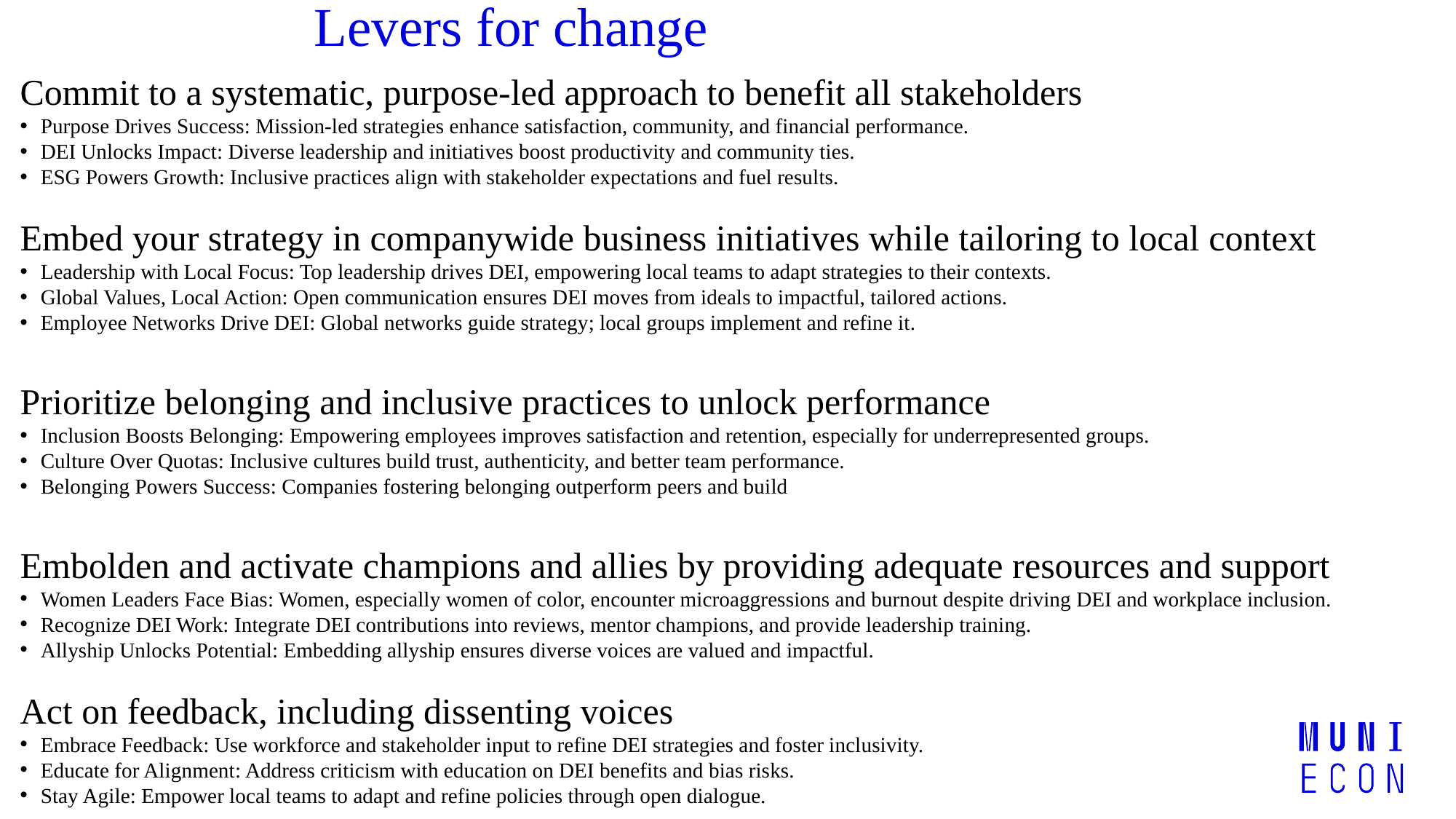

Levers for change
Commit to a systematic, purpose-led approach to benefit all stakeholders
Purpose Drives Success: Mission-led strategies enhance satisfaction, community, and financial performance.
DEI Unlocks Impact: Diverse leadership and initiatives boost productivity and community ties.
ESG Powers Growth: Inclusive practices align with stakeholder expectations and fuel results.

Embed your strategy in companywide business initiatives while tailoring to local context
Leadership with Local Focus: Top leadership drives DEI, empowering local teams to adapt strategies to their contexts.
Global Values, Local Action: Open communication ensures DEI moves from ideals to impactful, tailored actions.
Employee Networks Drive DEI: Global networks guide strategy; local groups implement and refine it.

Prioritize belonging and inclusive practices to unlock performance
Inclusion Boosts Belonging: Empowering employees improves satisfaction and retention, especially for underrepresented groups.
Culture Over Quotas: Inclusive cultures build trust, authenticity, and better team performance.
Belonging Powers Success: Companies fostering belonging outperform peers and build

Embolden and activate champions and allies by providing adequate resources and support
Women Leaders Face Bias: Women, especially women of color, encounter microaggressions and burnout despite driving DEI and workplace inclusion.
Recognize DEI Work: Integrate DEI contributions into reviews, mentor champions, and provide leadership training.
Allyship Unlocks Potential: Embedding allyship ensures diverse voices are valued and impactful.

Act on feedback, including dissenting voices
Embrace Feedback: Use workforce and stakeholder input to refine DEI strategies and foster inclusivity.
Educate for Alignment: Address criticism with education on DEI benefits and bias risks.
Stay Agile: Empower local teams to adapt and refine policies through open dialogue.